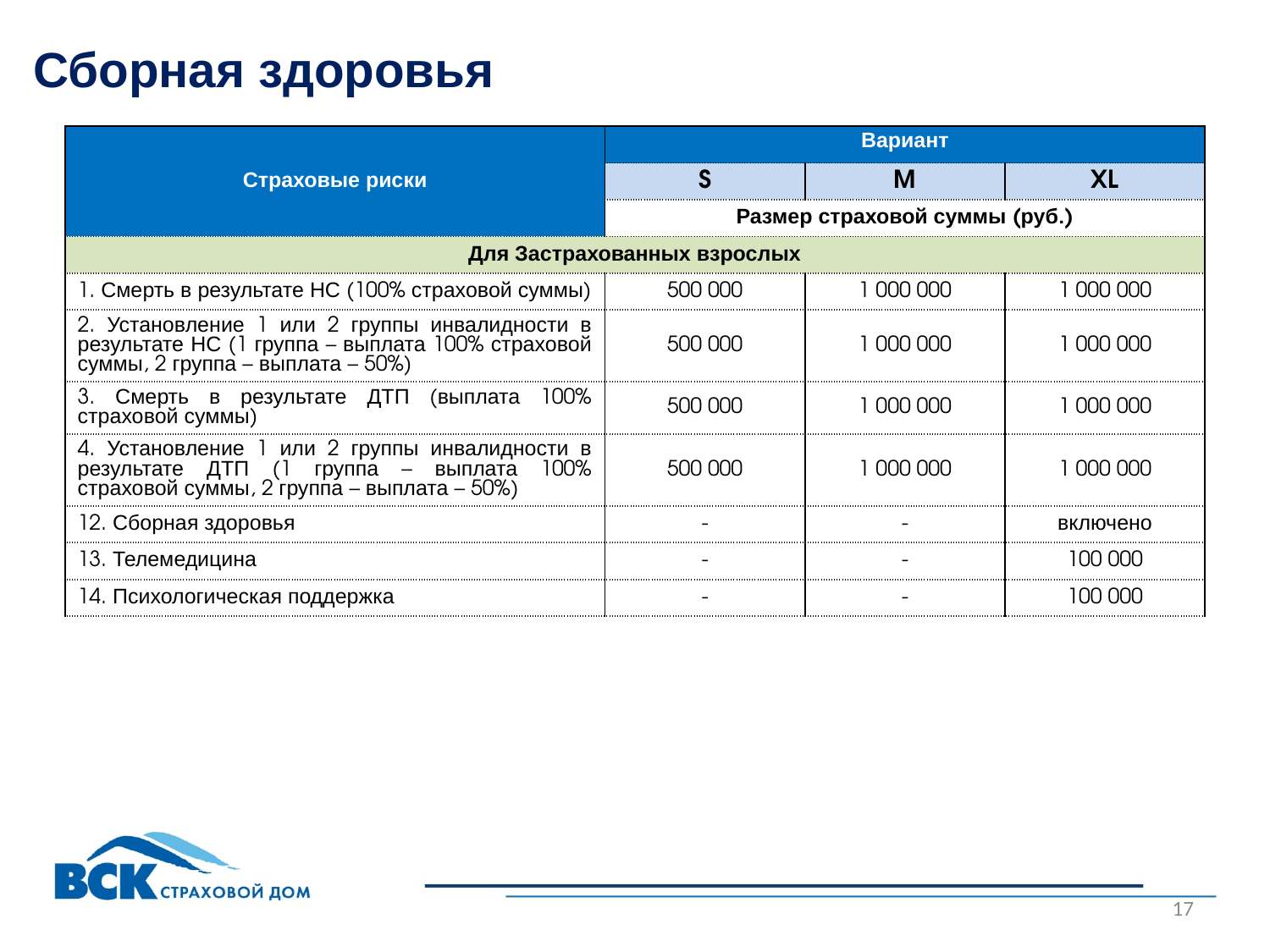

Сборная здоровья

| Страховые риски | Вариант |  |  |
| --- | --- | --- | --- |
|  | S | M | XL |
|  | Размер страховой суммы (руб.) |  |  |
| Для Застрахованных взрослых |  |  |  |
| 1. Смерть в результате НС (100% страховой суммы) | 500 000 | 1 000 000 | 1 000 000 |
| 2. Установление 1 или 2 группы инвалидности в результате НС (1 группа – выплата 100% страховой суммы, 2 группа – выплата – 50%) | 500 000 | 1 000 000 | 1 000 000 |
| 3. Смерть в результате ДТП (выплата 100% страховой суммы) | 500 000 | 1 000 000 | 1 000 000 |
| 4. Установление 1 или 2 группы инвалидности в результате ДТП (1 группа – выплата 100% страховой суммы, 2 группа – выплата – 50%) | 500 000 | 1 000 000 | 1 000 000 |
| 12. Сборная здоровья | - | - | включено |
| 13. Телемедицина | - | - | 100 000 |
| 14. Психологическая поддержка | - | - | 100 000 |
17